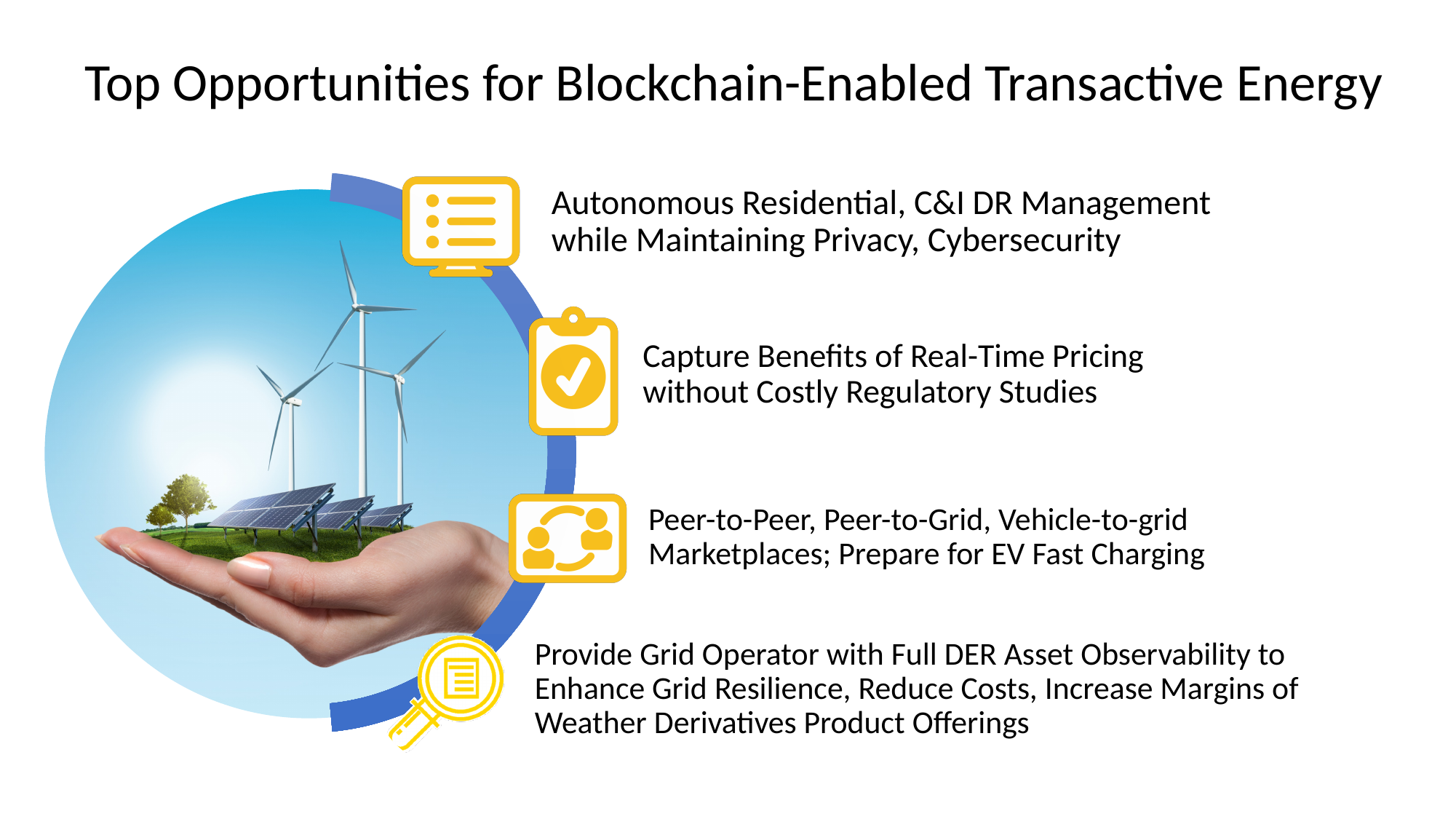

# Top Opportunities for Blockchain-Enabled Transactive Energy

Autonomous Residential, C&I DR Management while Maintaining Privacy, Cybersecurity
Capture Benefits of Real-Time Pricing without Costly Regulatory Studies
Peer-to-Peer, Peer-to-Grid, Vehicle-to-grid Marketplaces; Prepare for EV Fast Charging
Provide Grid Operator with Full DER Asset Observability to Enhance Grid Resilience, Reduce Costs, Increase Margins of Weather Derivatives Product Offerings